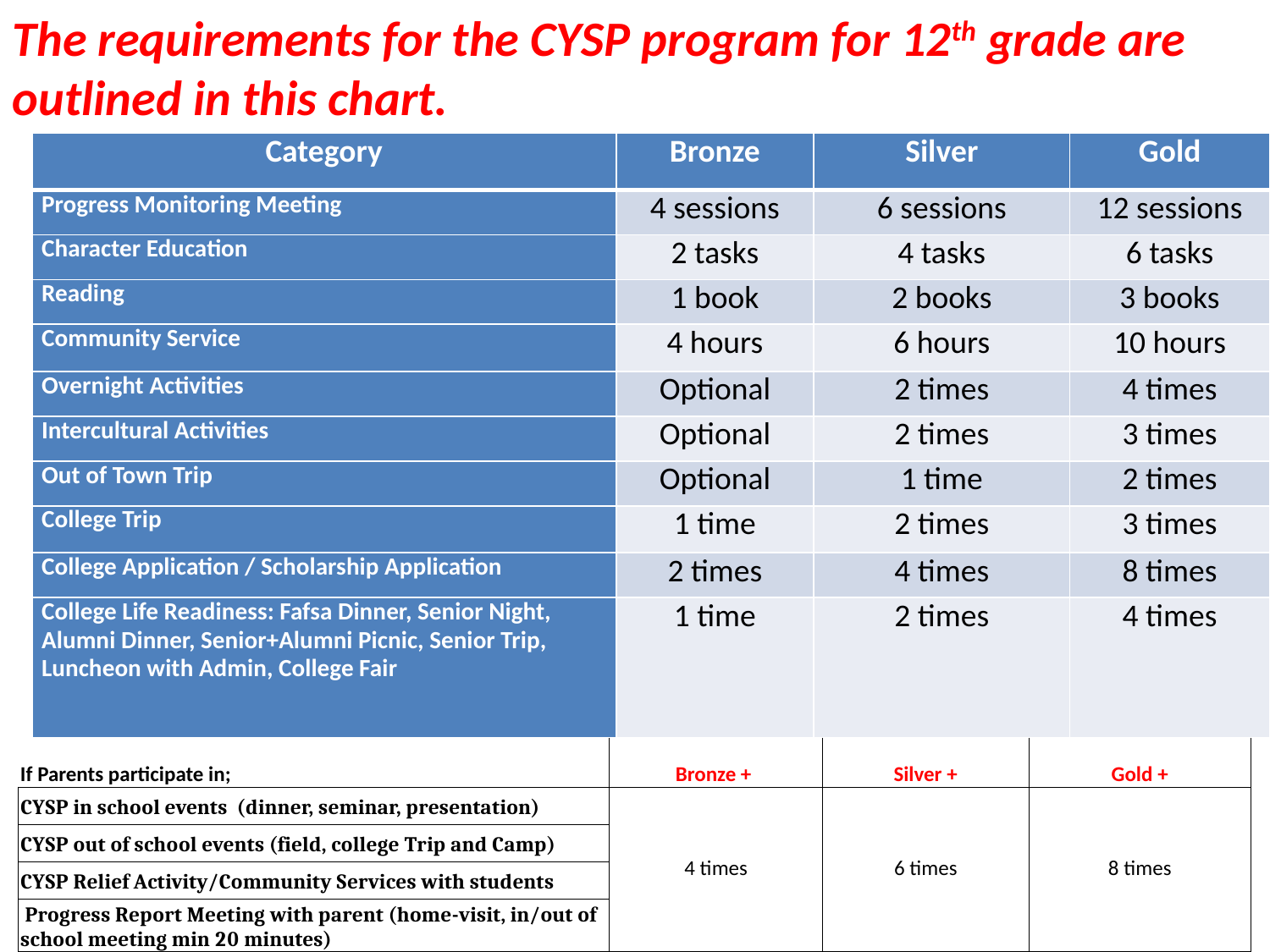

The requirements for the CYSP program for 12th grade are outlined in this chart.
| Category | Bronze | Silver | Gold |
| --- | --- | --- | --- |
| Progress Monitoring Meeting | 4 sessions | 6 sessions | 12 sessions |
| Character Education | 2 tasks | 4 tasks | 6 tasks |
| Reading | 1 book | 2 books | 3 books |
| Community Service | 4 hours | 6 hours | 10 hours |
| Overnight Activities | Optional | 2 times | 4 times |
| Intercultural Activities | Optional | 2 times | 3 times |
| Out of Town Trip | Optional | 1 time | 2 times |
| College Trip | 1 time | 2 times | 3 times |
| College Application / Scholarship Application | 2 times | 4 times | 8 times |
| College Life Readiness: Fafsa Dinner, Senior Night, Alumni Dinner, Senior+Alumni Picnic, Senior Trip, Luncheon with Admin, College Fair | 1 time | 2 times | 4 times |
| If Parents participate in; | Bronze + | Silver + | Gold + |
| --- | --- | --- | --- |
| CYSP in school events (dinner, seminar, presentation) | 4 times | 6 times | 8 times |
| CYSP out of school events (field, college Trip and Camp) |  |  |  |
| CYSP Relief Activity/Community Services with students |  |  |  |
| Progress Report Meeting with parent (home-visit, in/out of school meeting min 20 minutes) |  |  |  |